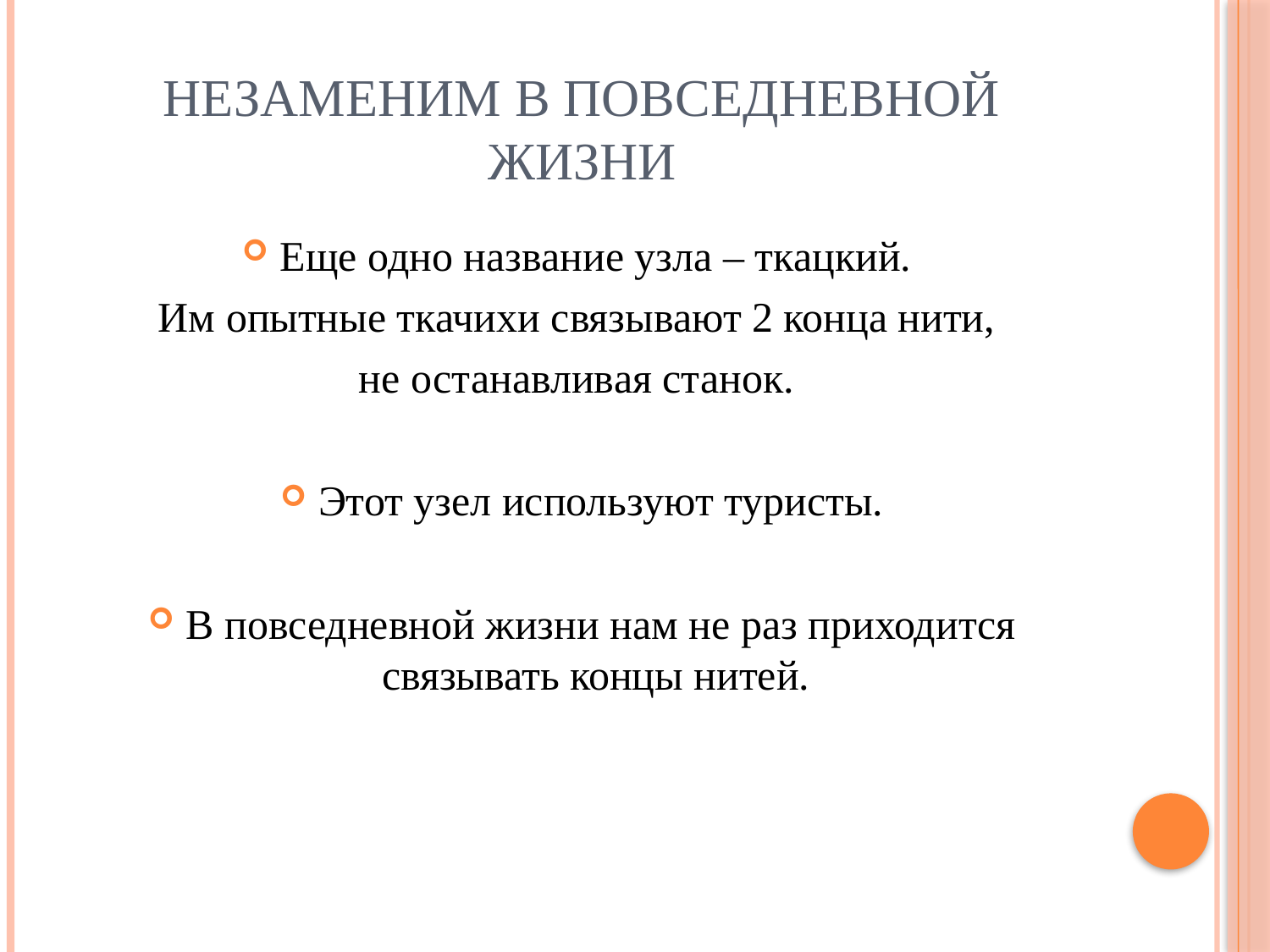

# Незаменим в повседневной жизни
Еще одно название узла – ткацкий.
Им опытные ткачихи связывают 2 конца нити,
не останавливая станок.

Этот узел используют туристы.

В повседневной жизни нам не раз приходится связывать концы нитей.